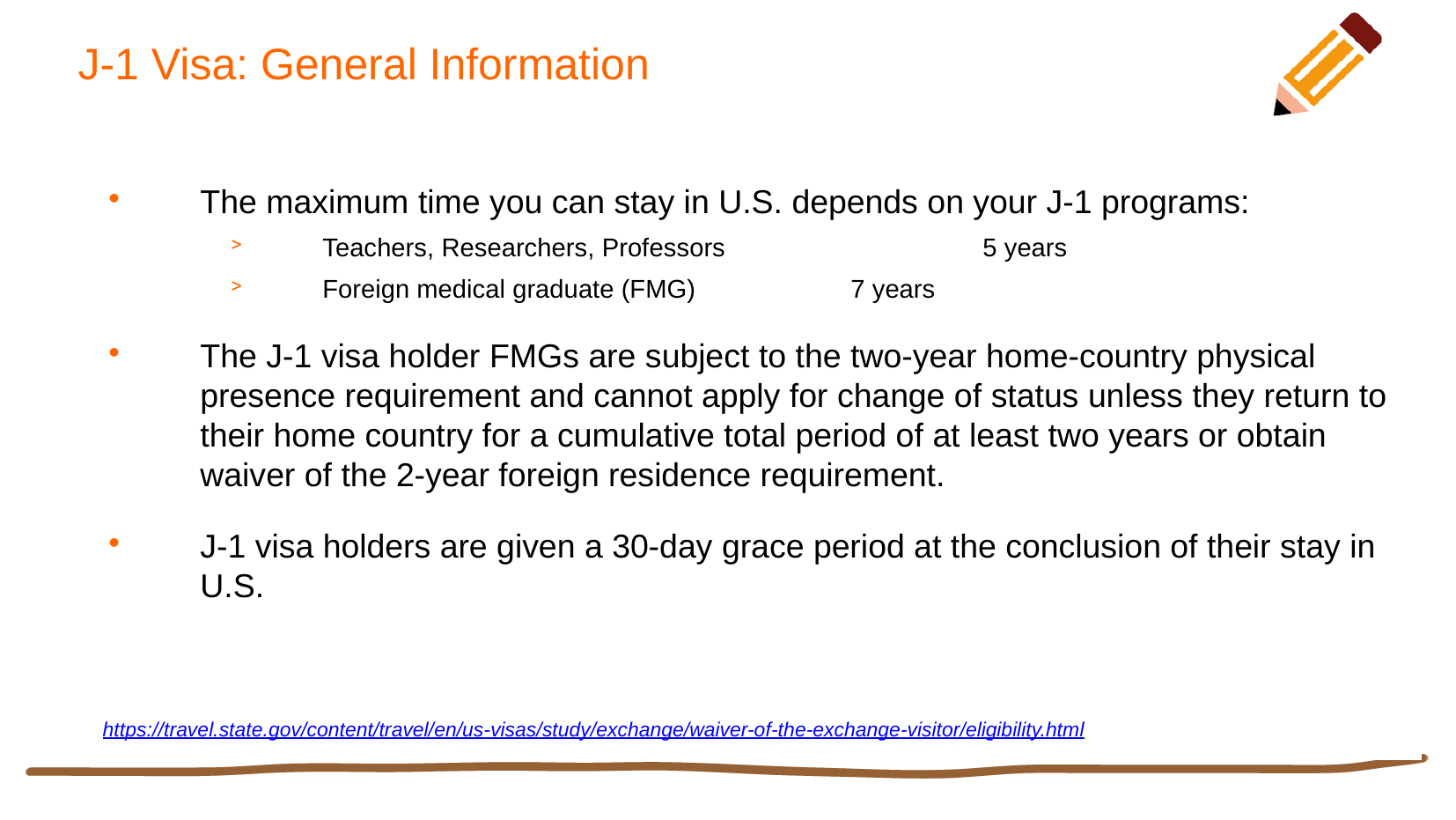

# J-1 Visa: General Information
The maximum time you can stay in U.S. depends on your J-1 programs:
Teachers, Researchers, Professors		5 years
Foreign medical graduate (FMG)		7 years
The J-1 visa holder FMGs are subject to the two-year home-country physical presence requirement and cannot apply for change of status unless they return to their home country for a cumulative total period of at least two years or obtain waiver of the 2-year foreign residence requirement.
J-1 visa holders are given a 30-day grace period at the conclusion of their stay in U.S.
https://travel.state.gov/content/travel/en/us-visas/study/exchange/waiver-of-the-exchange-visitor/eligibility.html